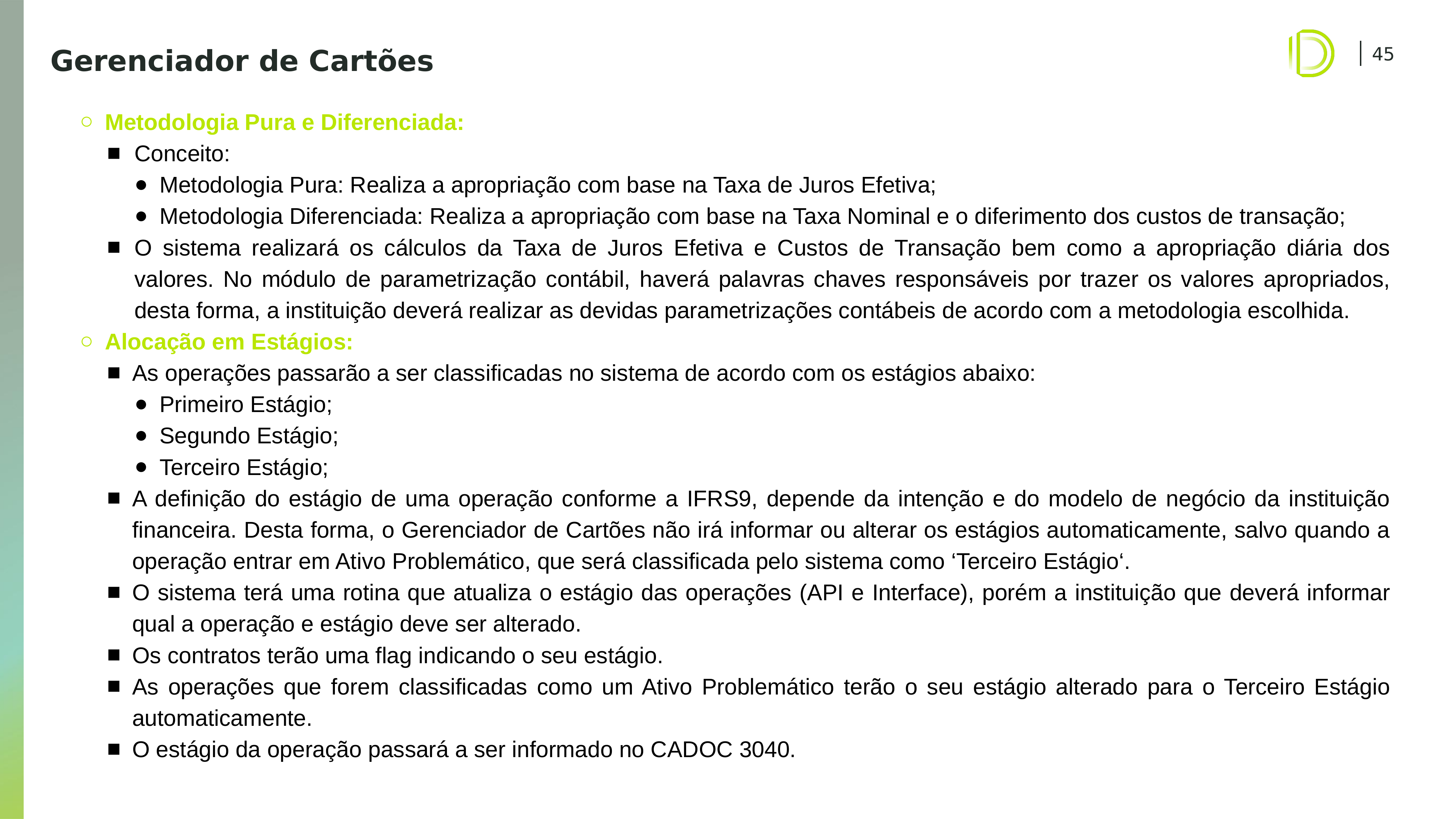

# Gerenciador de Cartões
Metodologia Pura e Diferenciada:
Conceito:
Metodologia Pura: Realiza a apropriação com base na Taxa de Juros Efetiva;
Metodologia Diferenciada: Realiza a apropriação com base na Taxa Nominal e o diferimento dos custos de transação;
O sistema realizará os cálculos da Taxa de Juros Efetiva e Custos de Transação bem como a apropriação diária dos valores. No módulo de parametrização contábil, haverá palavras chaves responsáveis por trazer os valores apropriados, desta forma, a instituição deverá realizar as devidas parametrizações contábeis de acordo com a metodologia escolhida.
Alocação em Estágios:
As operações passarão a ser classificadas no sistema de acordo com os estágios abaixo:
Primeiro Estágio;
Segundo Estágio;
Terceiro Estágio;
A definição do estágio de uma operação conforme a IFRS9, depende da intenção e do modelo de negócio da instituição financeira. Desta forma, o Gerenciador de Cartões não irá informar ou alterar os estágios automaticamente, salvo quando a operação entrar em Ativo Problemático, que será classificada pelo sistema como ‘Terceiro Estágio‘.
O sistema terá uma rotina que atualiza o estágio das operações (API e Interface), porém a instituição que deverá informar qual a operação e estágio deve ser alterado.
Os contratos terão uma flag indicando o seu estágio.
As operações que forem classificadas como um Ativo Problemático terão o seu estágio alterado para o Terceiro Estágio automaticamente.
O estágio da operação passará a ser informado no CADOC 3040.